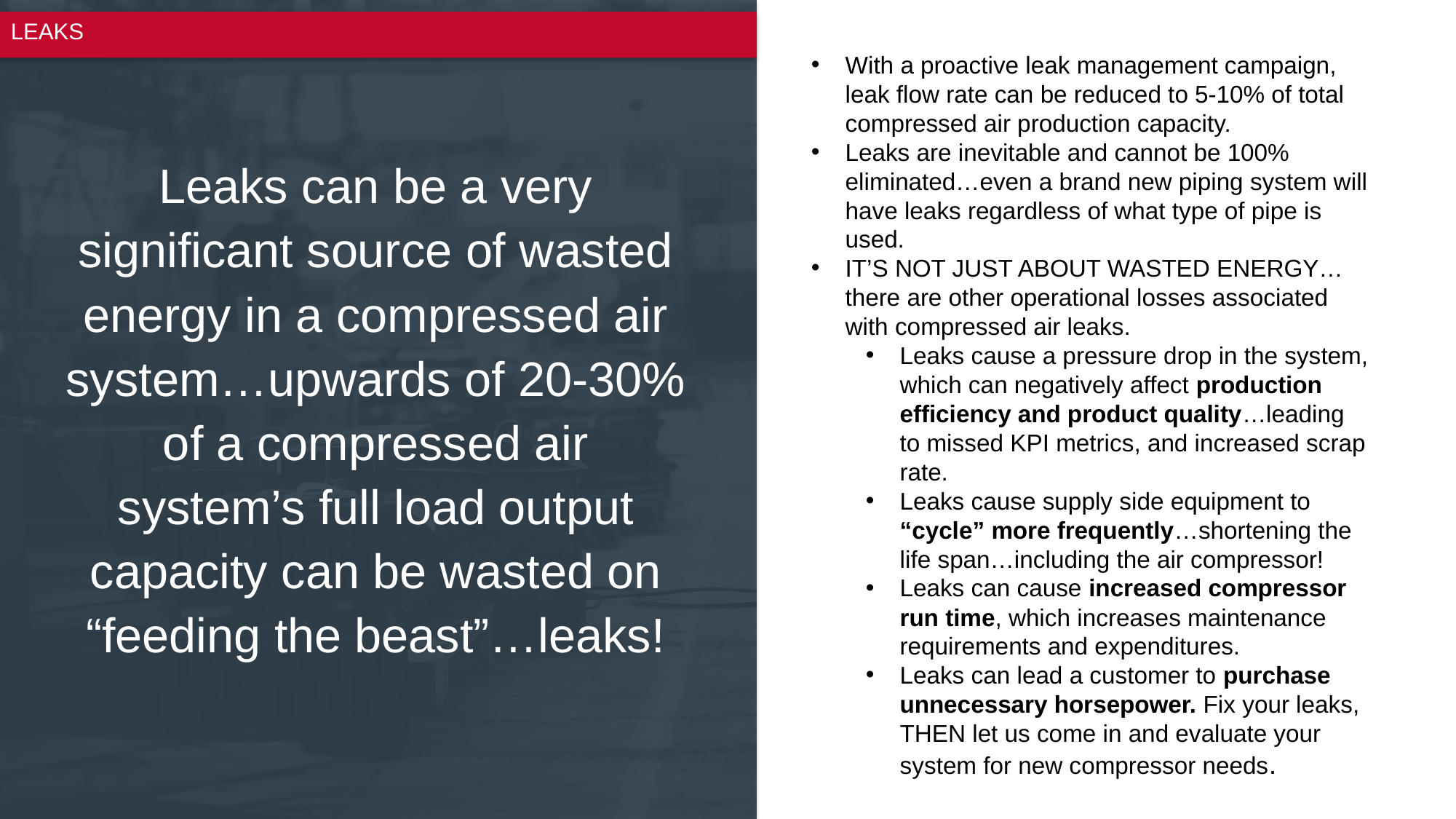

# leaks
With a proactive leak management campaign, leak flow rate can be reduced to 5-10% of total compressed air production capacity.
Leaks are inevitable and cannot be 100% eliminated…even a brand new piping system will have leaks regardless of what type of pipe is used.
IT’S NOT JUST ABOUT WASTED ENERGY…there are other operational losses associated with compressed air leaks.
Leaks cause a pressure drop in the system, which can negatively affect production efficiency and product quality…leading to missed KPI metrics, and increased scrap rate.
Leaks cause supply side equipment to “cycle” more frequently…shortening the life span…including the air compressor!
Leaks can cause increased compressor run time, which increases maintenance requirements and expenditures.
Leaks can lead a customer to purchase unnecessary horsepower. Fix your leaks, THEN let us come in and evaluate your system for new compressor needs.
Leaks can be a very significant source of wasted energy in a compressed air system…upwards of 20-30% of a compressed air system’s full load output capacity can be wasted on “feeding the beast”…leaks!